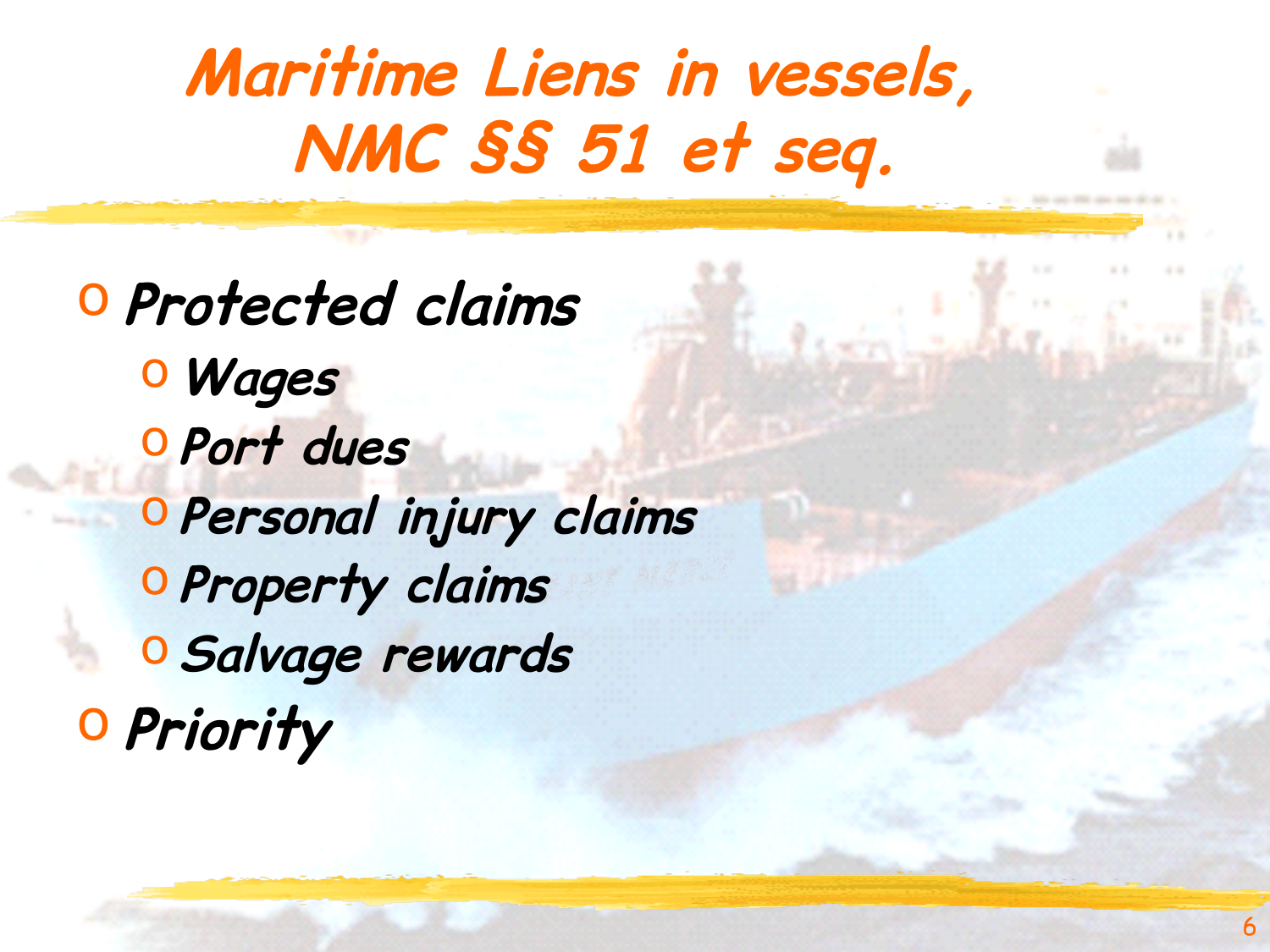

# Maritime Liens in vessels, NMC §§ 51 et seq.
Protected claims
Wages
Port dues
Personal injury claims
Property claims
Salvage rewards
Priority
6